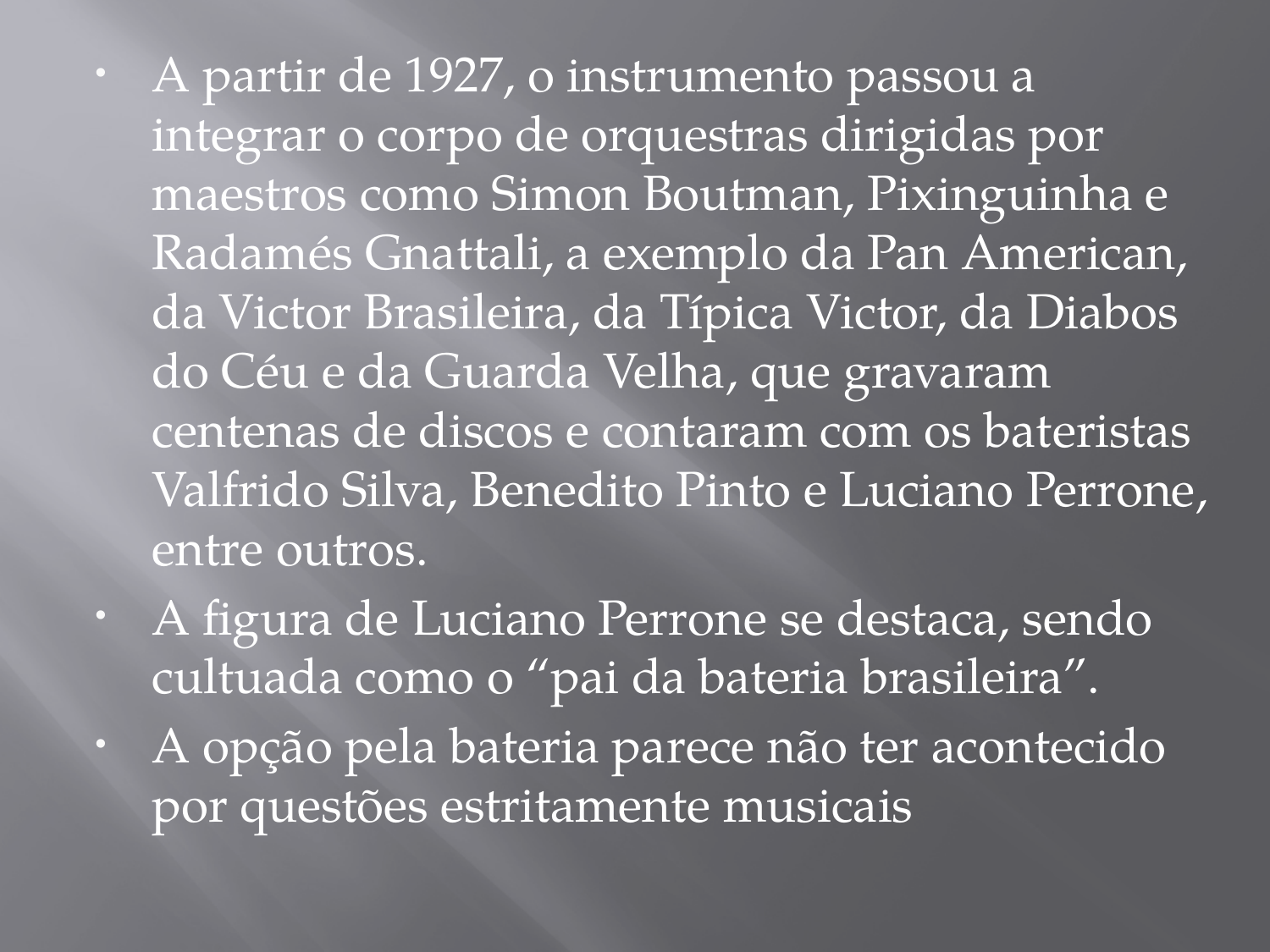

A partir de 1927, o instrumento passou a integrar o corpo de orquestras dirigidas por maestros como Simon Boutman, Pixinguinha e Radamés Gnattali, a exemplo da Pan American, da Victor Brasileira, da Típica Victor, da Diabos do Céu e da Guarda Velha, que gravaram centenas de discos e contaram com os bateristas Valfrido Silva, Benedito Pinto e Luciano Perrone, entre outros.
A figura de Luciano Perrone se destaca, sendo cultuada como o “pai da bateria brasileira”.
A opção pela bateria parece não ter acontecido por questões estritamente musicais